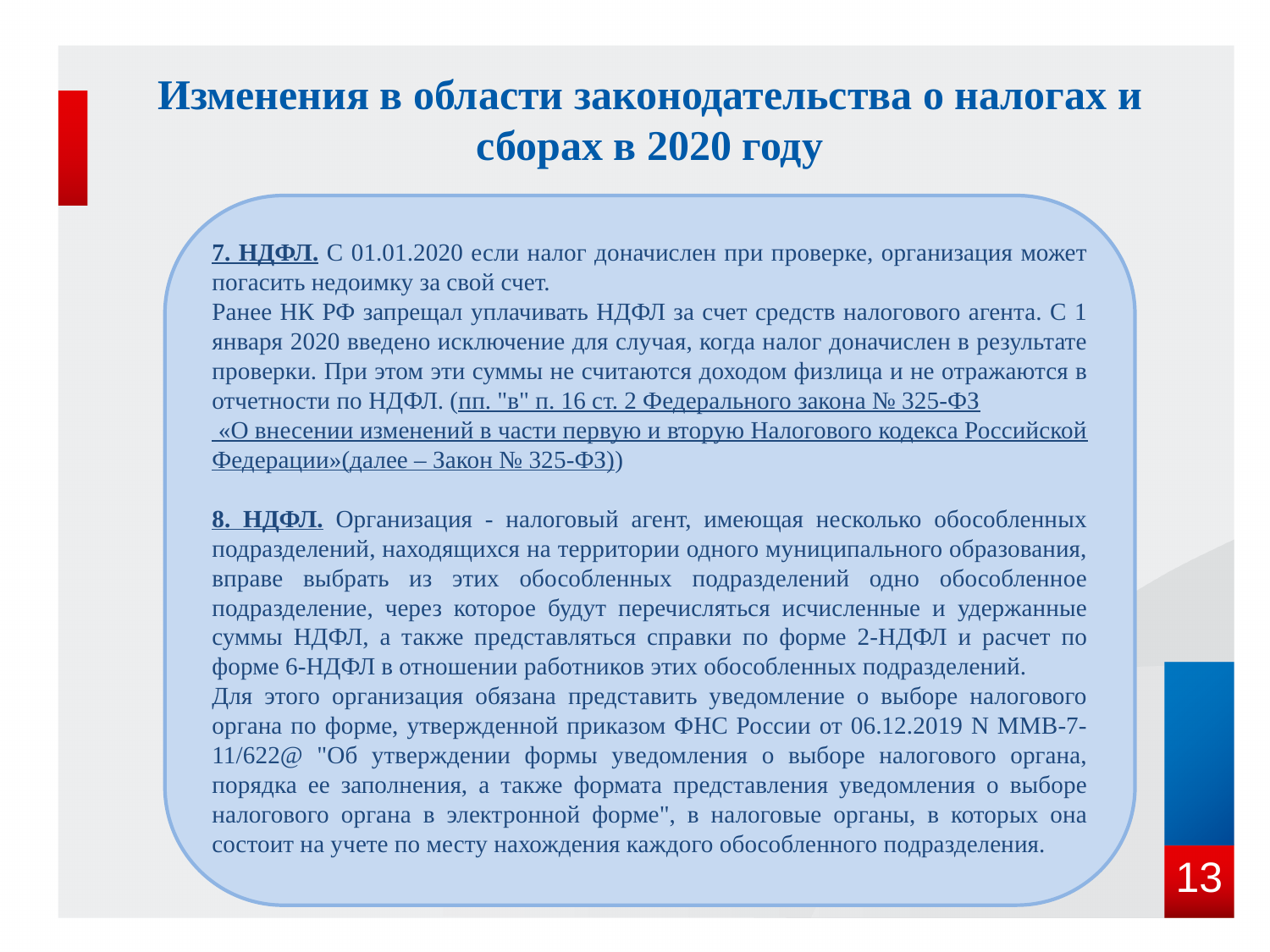

# Изменения в области законодательства о налогах и сборах в 2020 году
7. НДФЛ. С 01.01.2020 если налог доначислен при проверке, организация может погасить недоимку за свой счет.
Ранее НК РФ запрещал уплачивать НДФЛ за счет средств налогового агента. С 1 января 2020 введено исключение для случая, когда налог доначислен в результате проверки. При этом эти суммы не считаются доходом физлица и не отражаются в отчетности по НДФЛ. (пп. "в" п. 16 ст. 2 Федерального закона № 325-ФЗ
 «О внесении изменений в части первую и вторую Налогового кодекса Российской Федерации»(далее – Закон № 325-ФЗ))

8. НДФЛ. Организация - налоговый агент, имеющая несколько обособленных подразделений, находящихся на территории одного муниципального образования, вправе выбрать из этих обособленных подразделений одно обособленное подразделение, через которое будут перечисляться исчисленные и удержанные суммы НДФЛ, а также представляться справки по форме 2-НДФЛ и расчет по форме 6-НДФЛ в отношении работников этих обособленных подразделений.
Для этого организация обязана представить уведомление о выборе налогового органа по форме, утвержденной приказом ФНС России от 06.12.2019 N ММВ-7-11/622@ "Об утверждении формы уведомления о выборе налогового органа, порядка ее заполнения, а также формата представления уведомления о выборе налогового органа в электронной форме", в налоговые органы, в которых она состоит на учете по месту нахождения каждого обособленного подразделения.

13